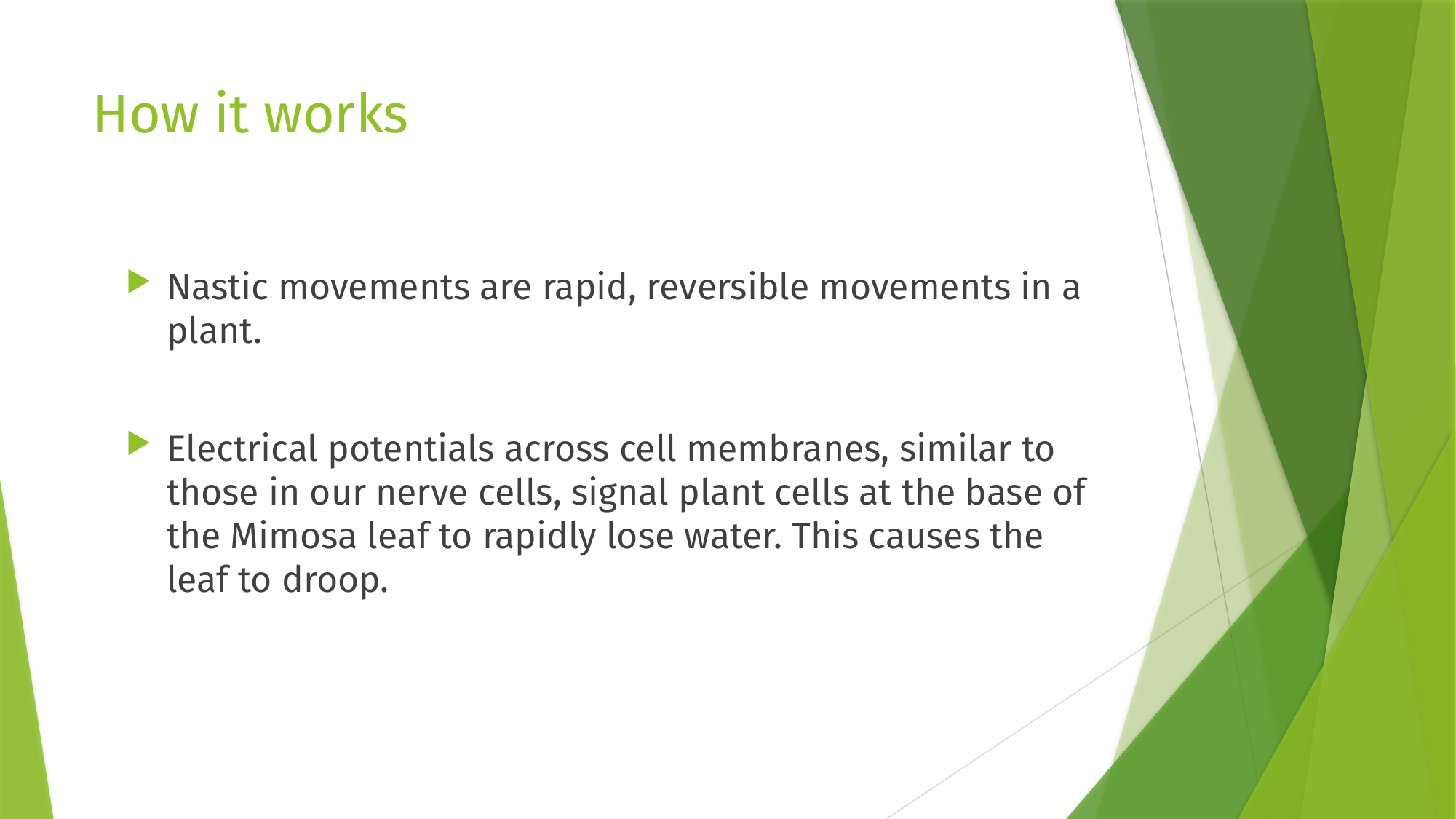

# How it works
Nastic movements are rapid, reversible movements in a plant.

Electrical potentials across cell membranes, similar to those in our nerve cells, signal plant cells at the base of the Mimosa leaf to rapidly lose water. This causes the leaf to droop.